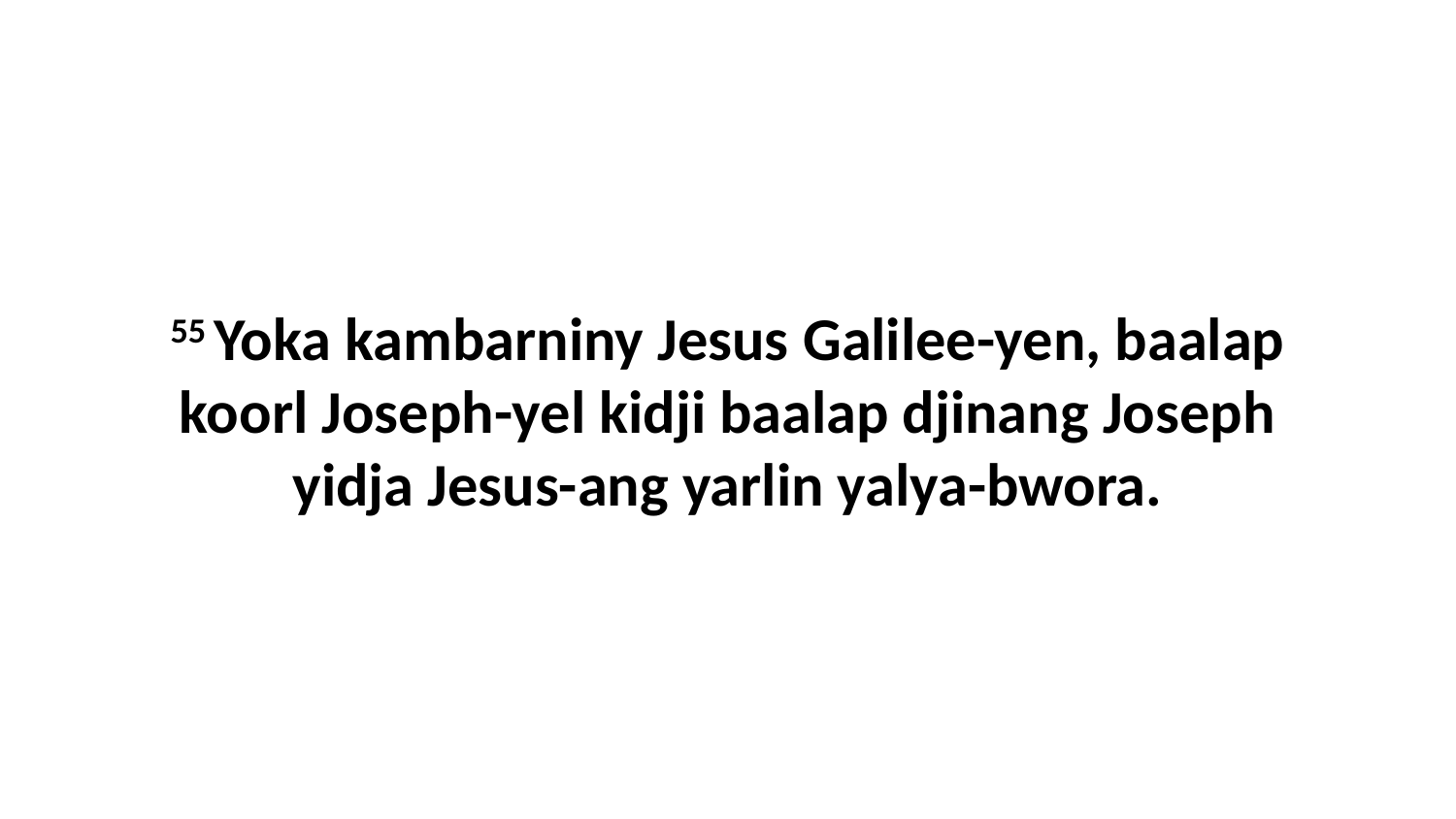

55 Yoka kambarniny Jesus Galilee-yen, baalap koorl Joseph-yel kidji baalap djinang Joseph yidja Jesus-ang yarlin yalya-bwora.